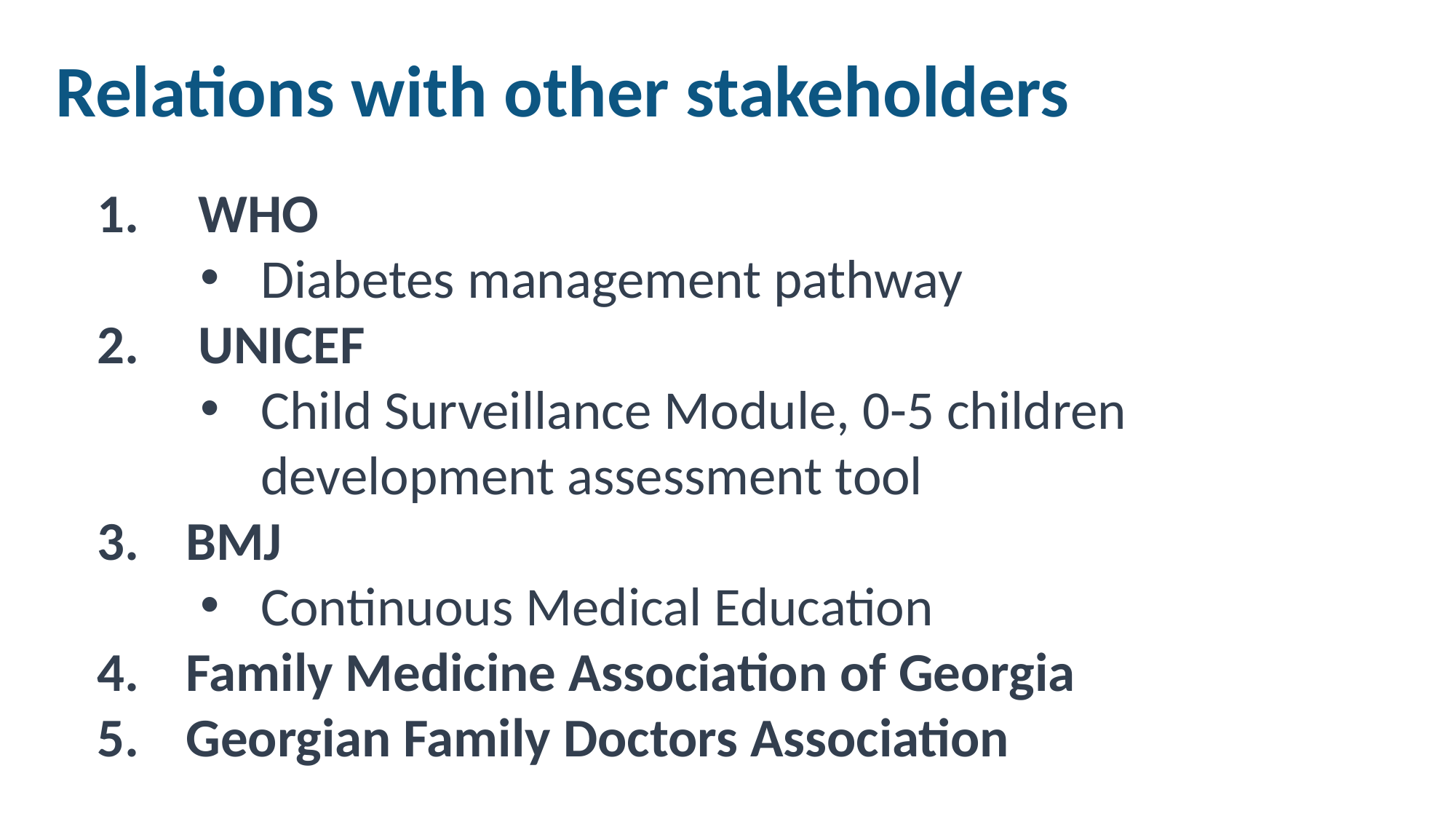

Relations with other stakeholders
 WHO
Diabetes management pathway
 UNICEF
Child Surveillance Module, 0-5 children development assessment tool
BMJ
Continuous Medical Education
Family Medicine Association of Georgia
Georgian Family Doctors Association